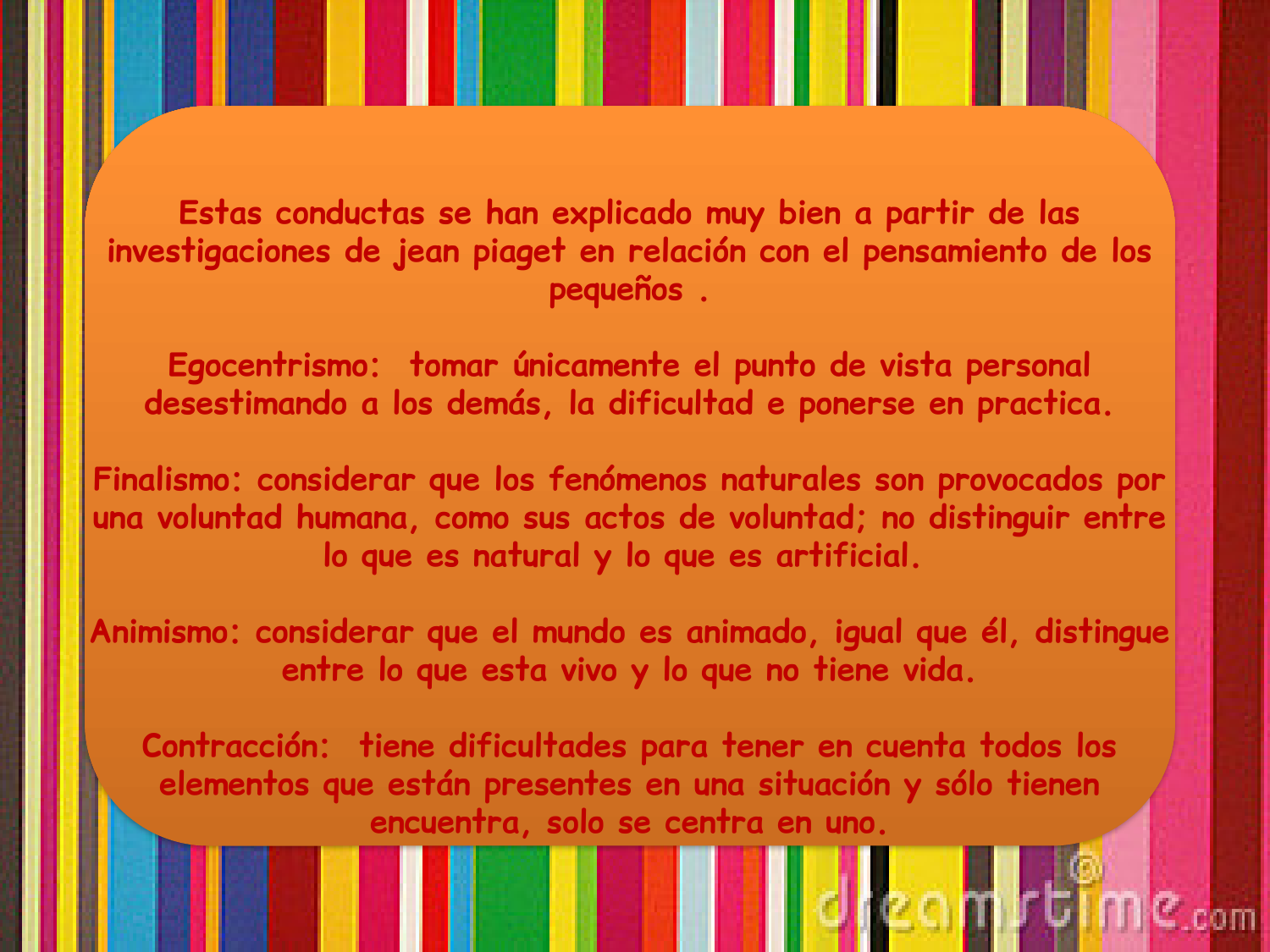

Estas conductas se han explicado muy bien a partir de las investigaciones de jean piaget en relación con el pensamiento de los pequeños .

Egocentrismo:  tomar únicamente el punto de vista personal desestimando a los demás, la dificultad e ponerse en practica.

Finalismo: considerar que los fenómenos naturales son provocados por una voluntad humana, como sus actos de voluntad; no distinguir entre lo que es natural y lo que es artificial.

Animismo: considerar que el mundo es animado, igual que él, distingue entre lo que esta vivo y lo que no tiene vida.

Contracción:  tiene dificultades para tener en cuenta todos los elementos que están presentes en una situación y sólo tienen encuentra, solo se centra en uno.